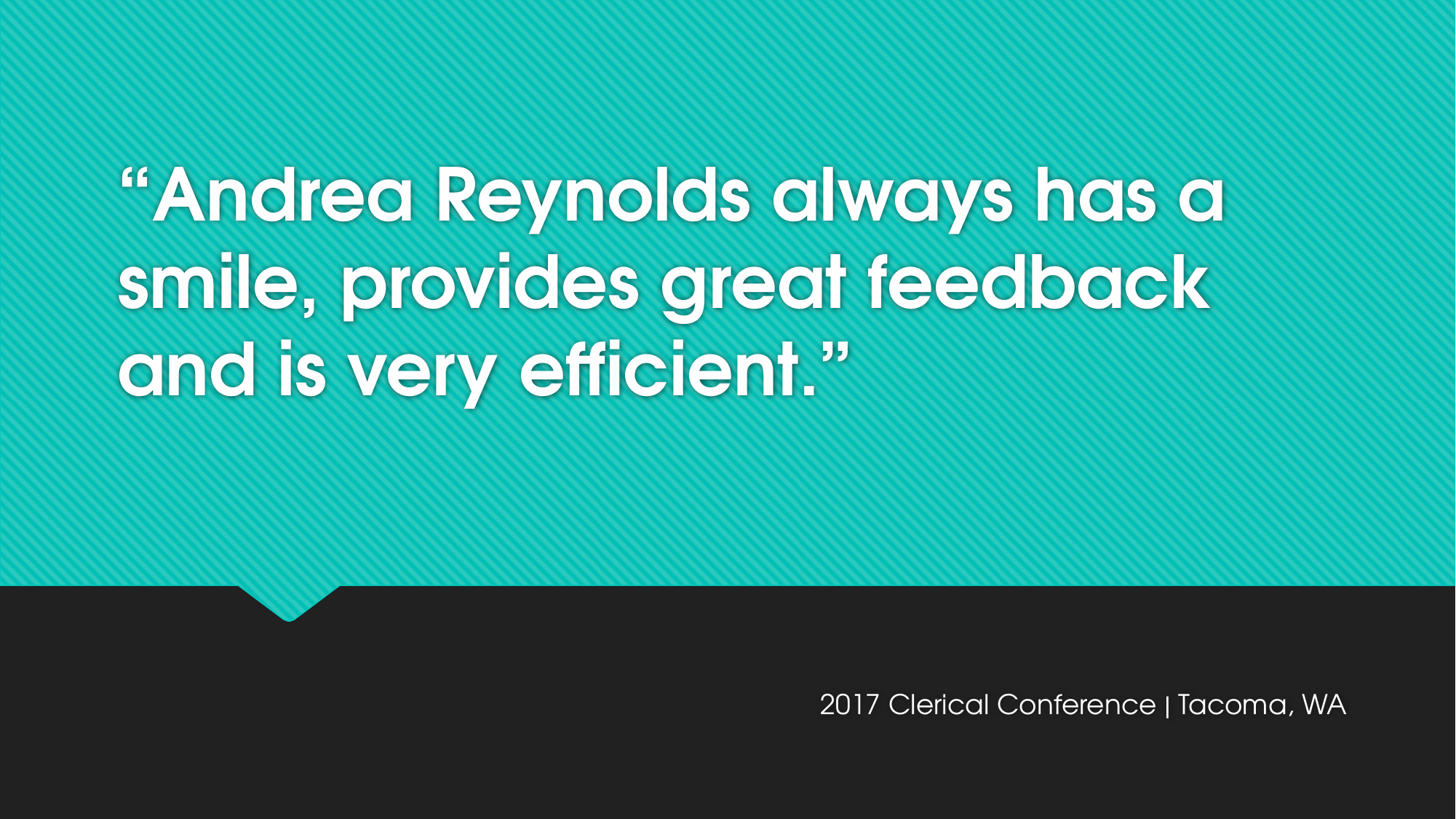

# “Andrea Reynolds always has a smile, provides great feedback and is very efficient.”
2017 Clerical Conference | Tacoma, WA